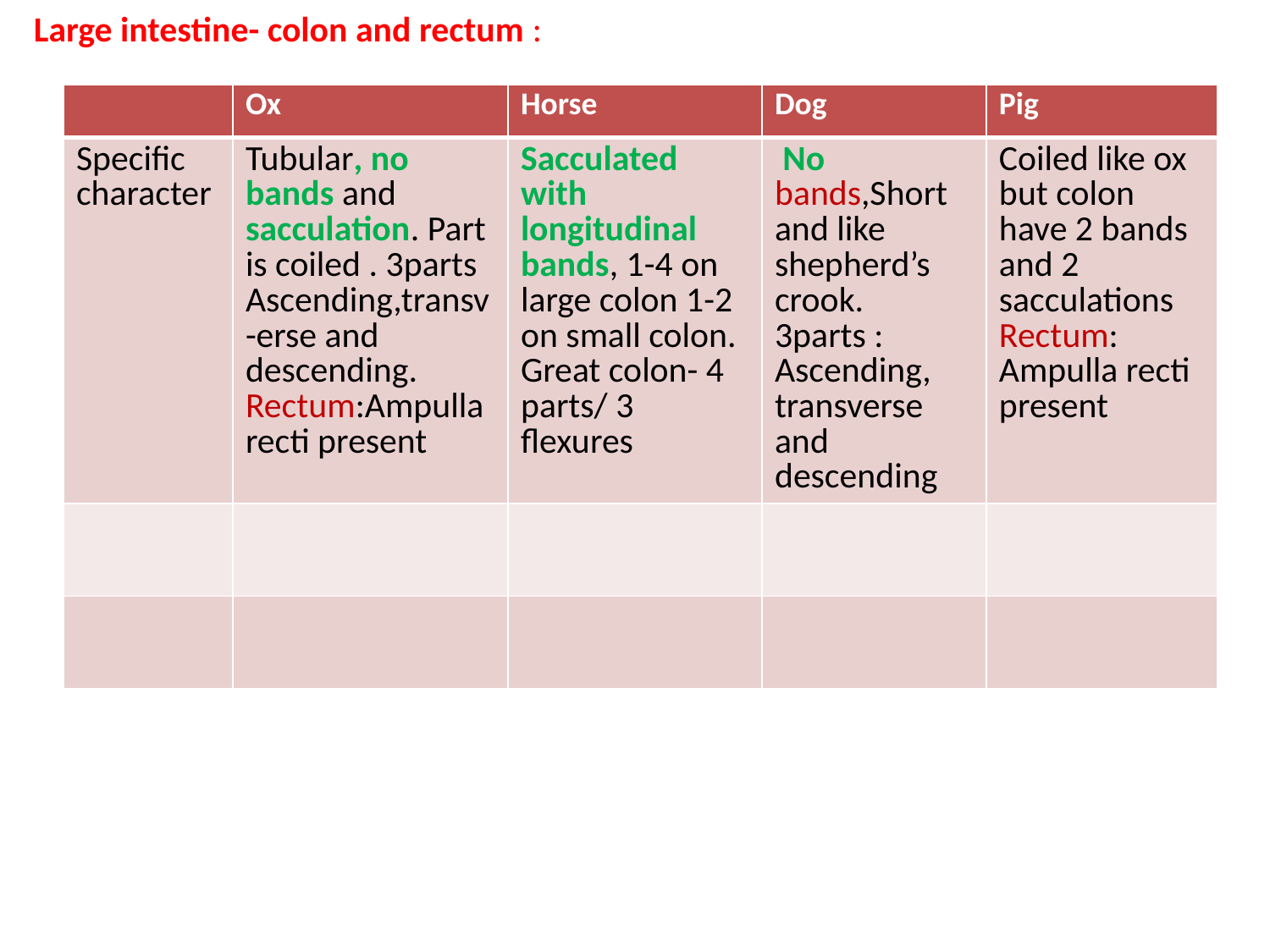

Large intestine- colon and rectum :

|  | Ox | Horse | Dog | Pig |
| --- | --- | --- | --- | --- |
| Specific character | Tubular, no bands and sacculation. Part is coiled . 3parts Ascending,transv-erse and descending. Rectum:Ampulla recti present | Sacculated with longitudinal bands, 1-4 on large colon 1-2 on small colon. Great colon- 4 parts/ 3 flexures | No bands,Short and like shepherd’s crook. 3parts : Ascending, transverse and descending | Coiled like ox but colon have 2 bands and 2 sacculations Rectum: Ampulla recti present |
|  |  |  |  |  |
|  |  |  |  |  |